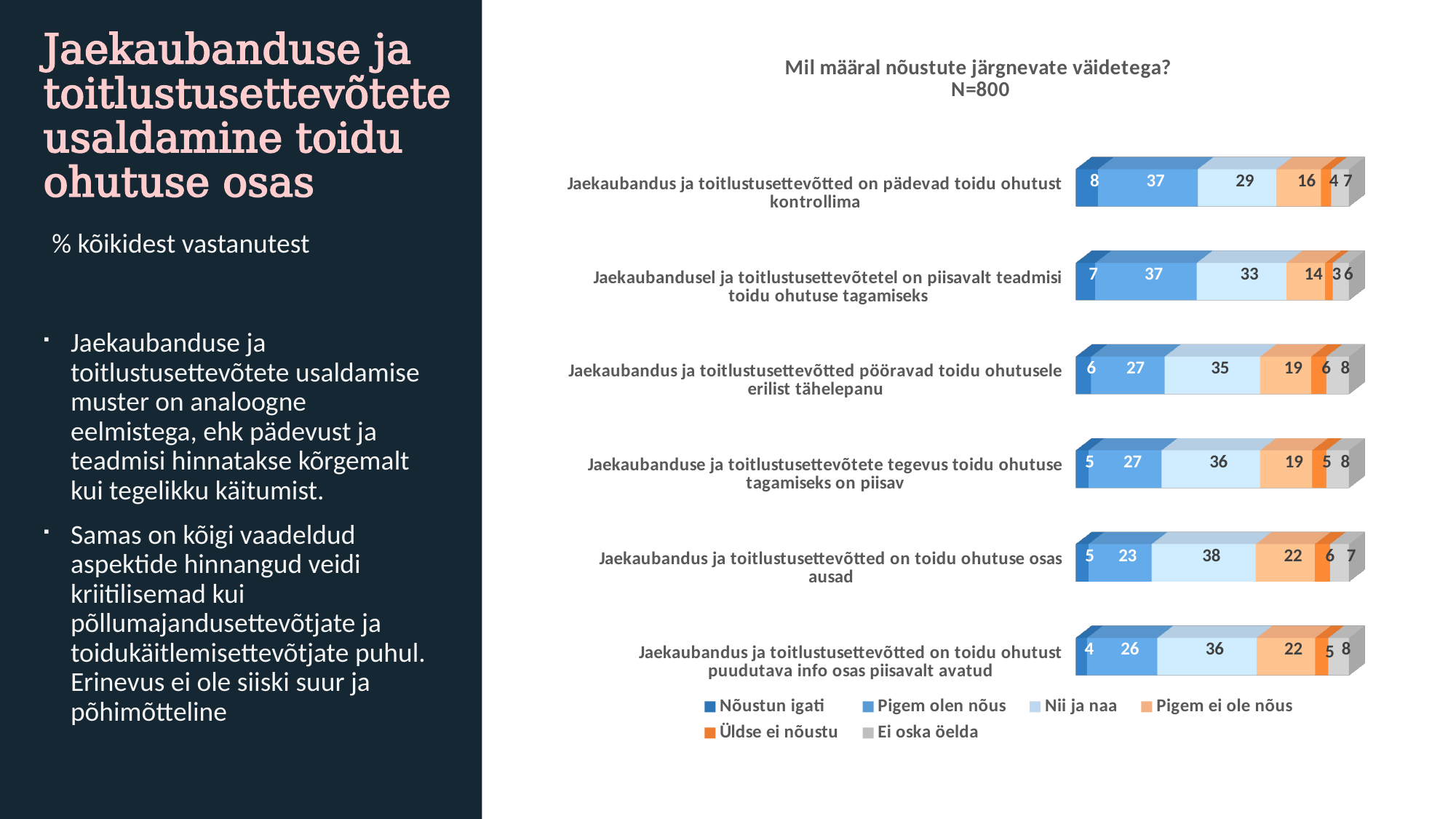

# Jaekaubanduse ja toitlustusettevõtete usaldamine toidu ohutuse osas

[unsupported chart]

% kõikidest vastanutest
Jaekaubanduse ja toitlustusettevõtete usaldamise muster on analoogne eelmistega, ehk pädevust ja teadmisi hinnatakse kõrgemalt kui tegelikku käitumist.
Samas on kõigi vaadeldud aspektide hinnangud veidi kriitilisemad kui põllumajandusettevõtjate ja toidukäitlemisettevõtjate puhul. Erinevus ei ole siiski suur ja põhimõtteline